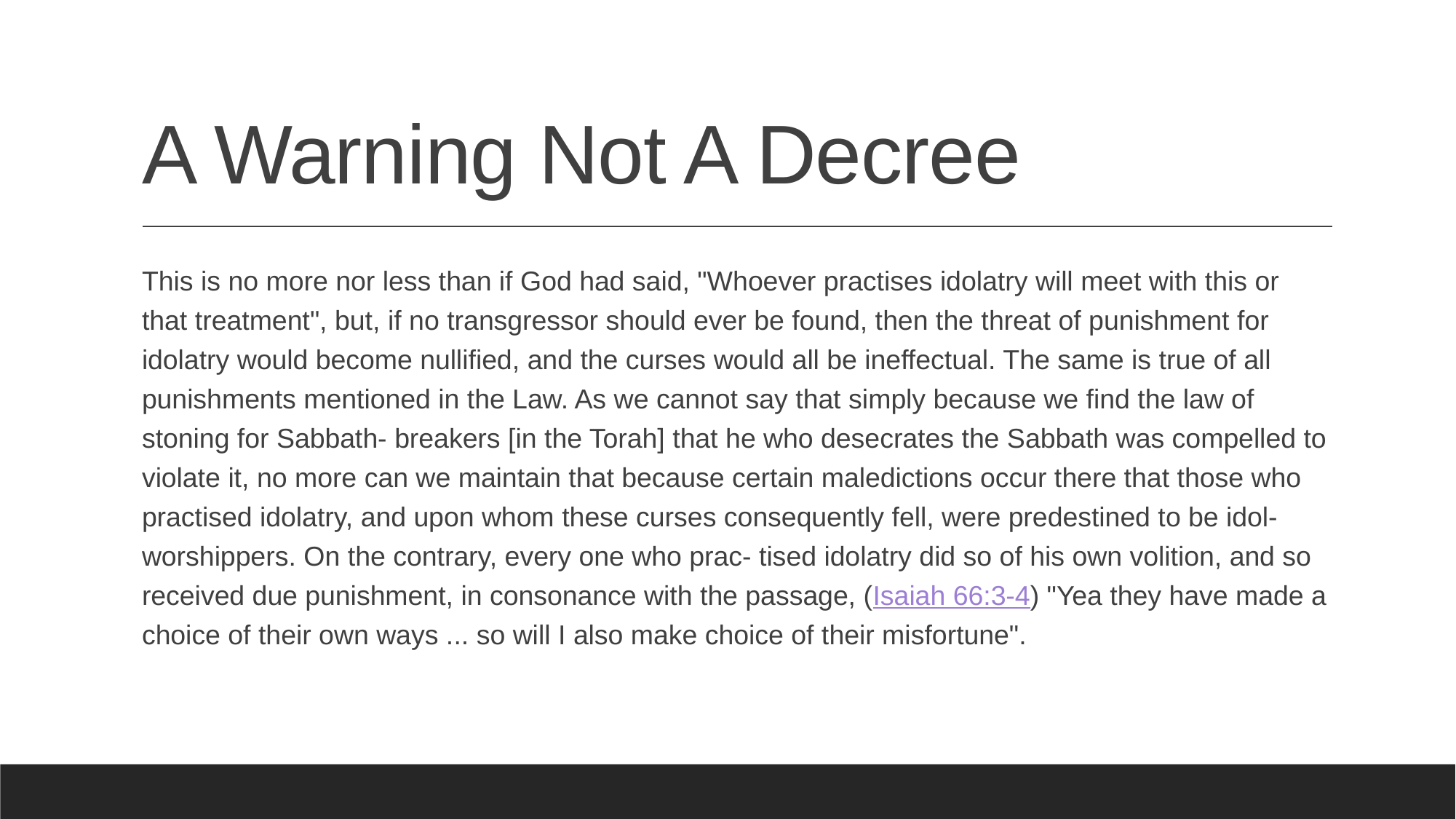

# A Warning Not A Decree
This is no more nor less than if God had said, "Whoever practises idolatry will meet with this or that treatment", but, if no transgressor should ever be found, then the threat of punishment for idolatry would become nullified, and the curses would all be ineffectual. The same is true of all punishments mentioned in the Law. As we cannot say that simply because we find the law of stoning for Sabbath- breakers [in the Torah] that he who desecrates the Sabbath was compelled to violate it, no more can we maintain that because certain maledictions occur there that those who practised idolatry, and upon whom these curses consequently fell, were predestined to be idol-worshippers. On the contrary, every one who prac- tised idolatry did so of his own volition, and so received due punishment, in consonance with the passage, (Isaiah 66:3-4) "Yea they have made a choice of their own ways ... so will I also make choice of their misfortune".